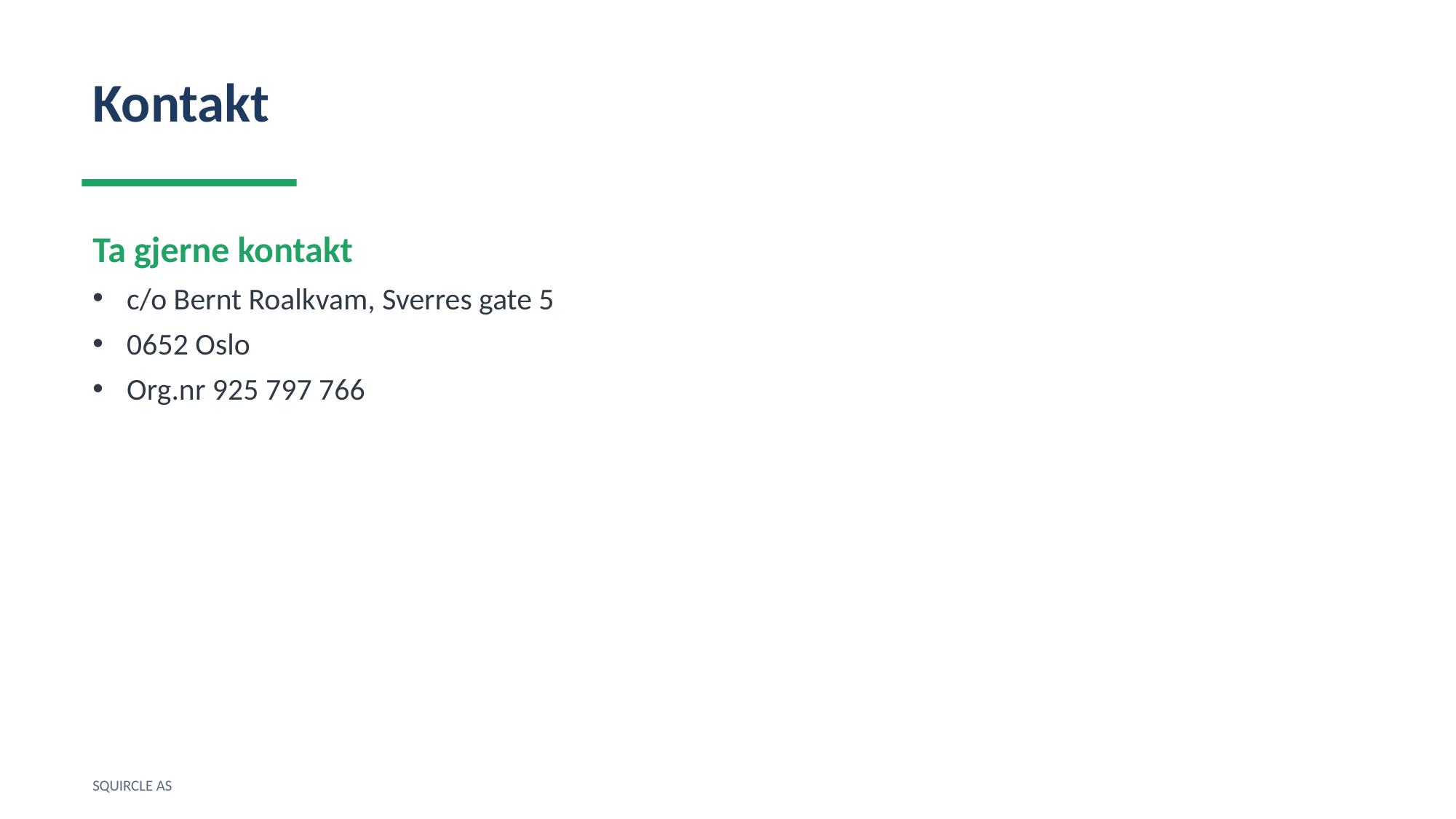

Kontakt

Ta gjerne kontakt
c/o Bernt Roalkvam, Sverres gate 5
0652 Oslo
Org.nr 925 797 766
SQUIRCLE AS